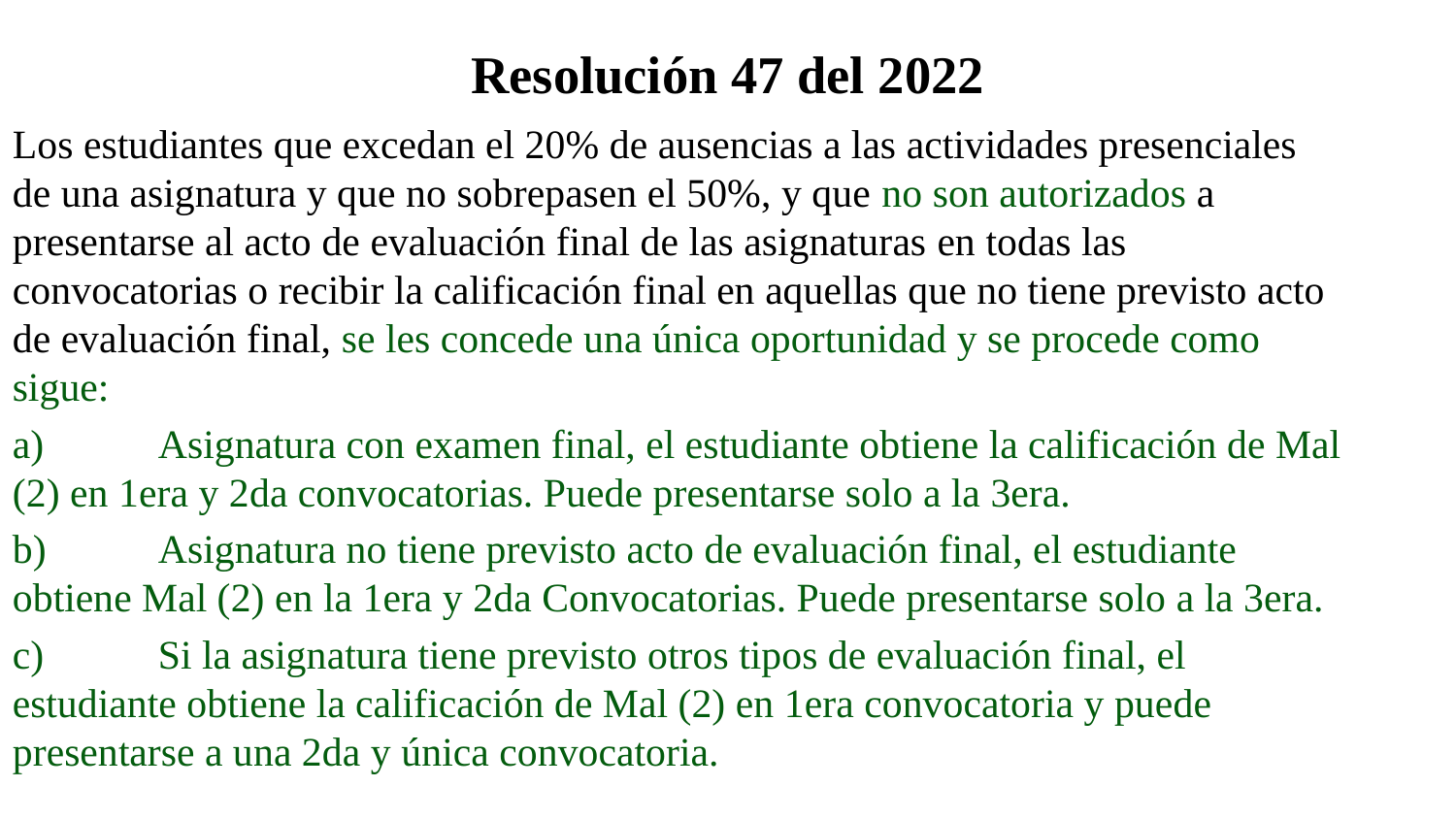

# Resolución 47 del 2022
Los estudiantes que excedan el 20% de ausencias a las actividades presenciales de una asignatura y que no sobrepasen el 50%, y que no son autorizados a presentarse al acto de evaluación final de las asignaturas en todas las convocatorias o recibir la calificación final en aquellas que no tiene previsto acto de evaluación final, se les concede una única oportunidad y se procede como sigue:
a)	Asignatura con examen final, el estudiante obtiene la calificación de Mal (2) en 1era y 2da convocatorias. Puede presentarse solo a la 3era.
b)	Asignatura no tiene previsto acto de evaluación final, el estudiante obtiene Mal (2) en la 1era y 2da Convocatorias. Puede presentarse solo a la 3era.
c)	Si la asignatura tiene previsto otros tipos de evaluación final, el estudiante obtiene la calificación de Mal (2) en 1era convocatoria y puede presentarse a una 2da y única convocatoria.